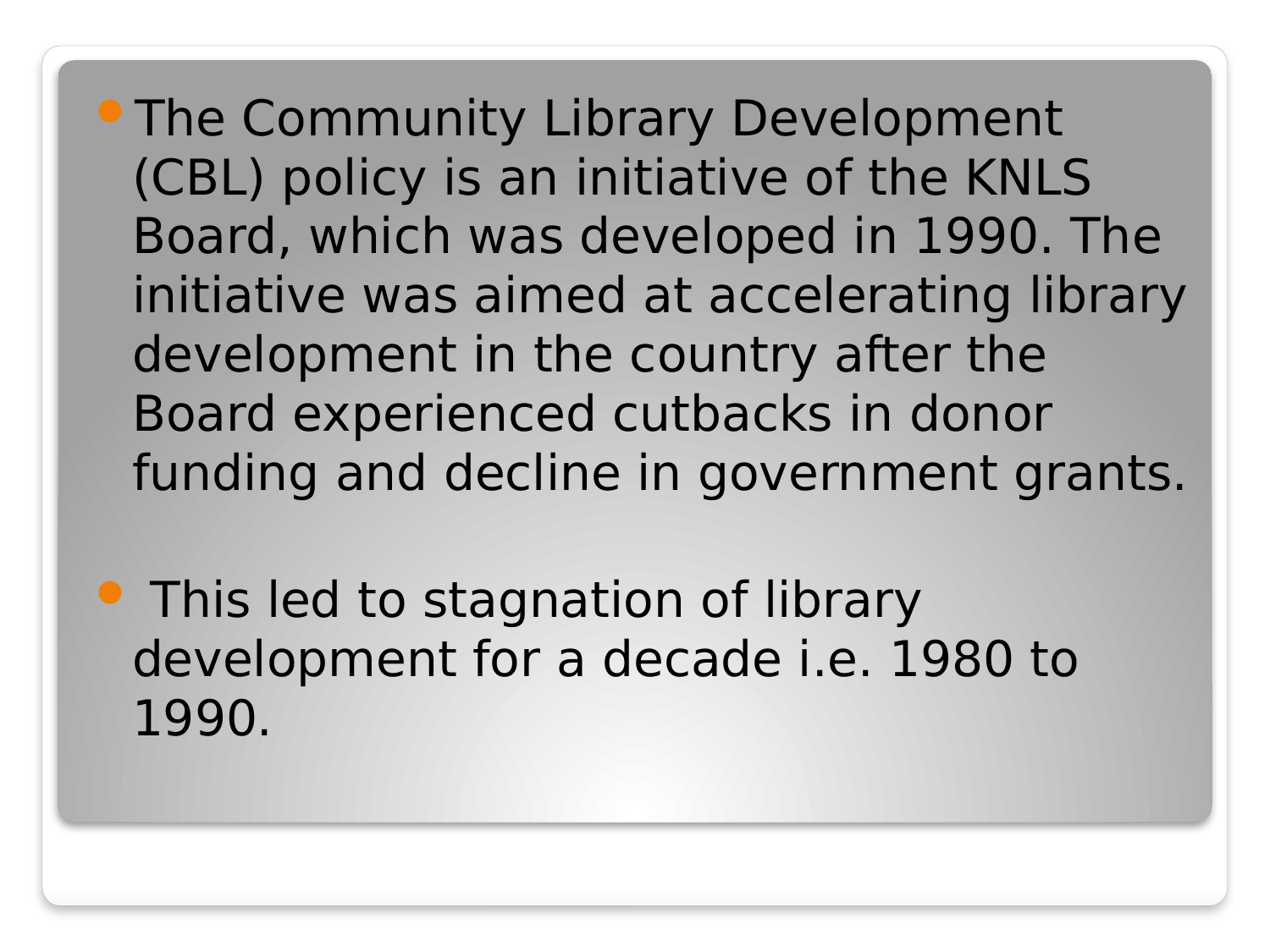

The Community Library Development (CBL) policy is an initiative of the KNLS Board, which was developed in 1990. The initiative was aimed at accelerating library development in the country after the Board experienced cutbacks in donor funding and decline in government grants.

 This led to stagnation of library development for a decade i.e. 1980 to 1990.